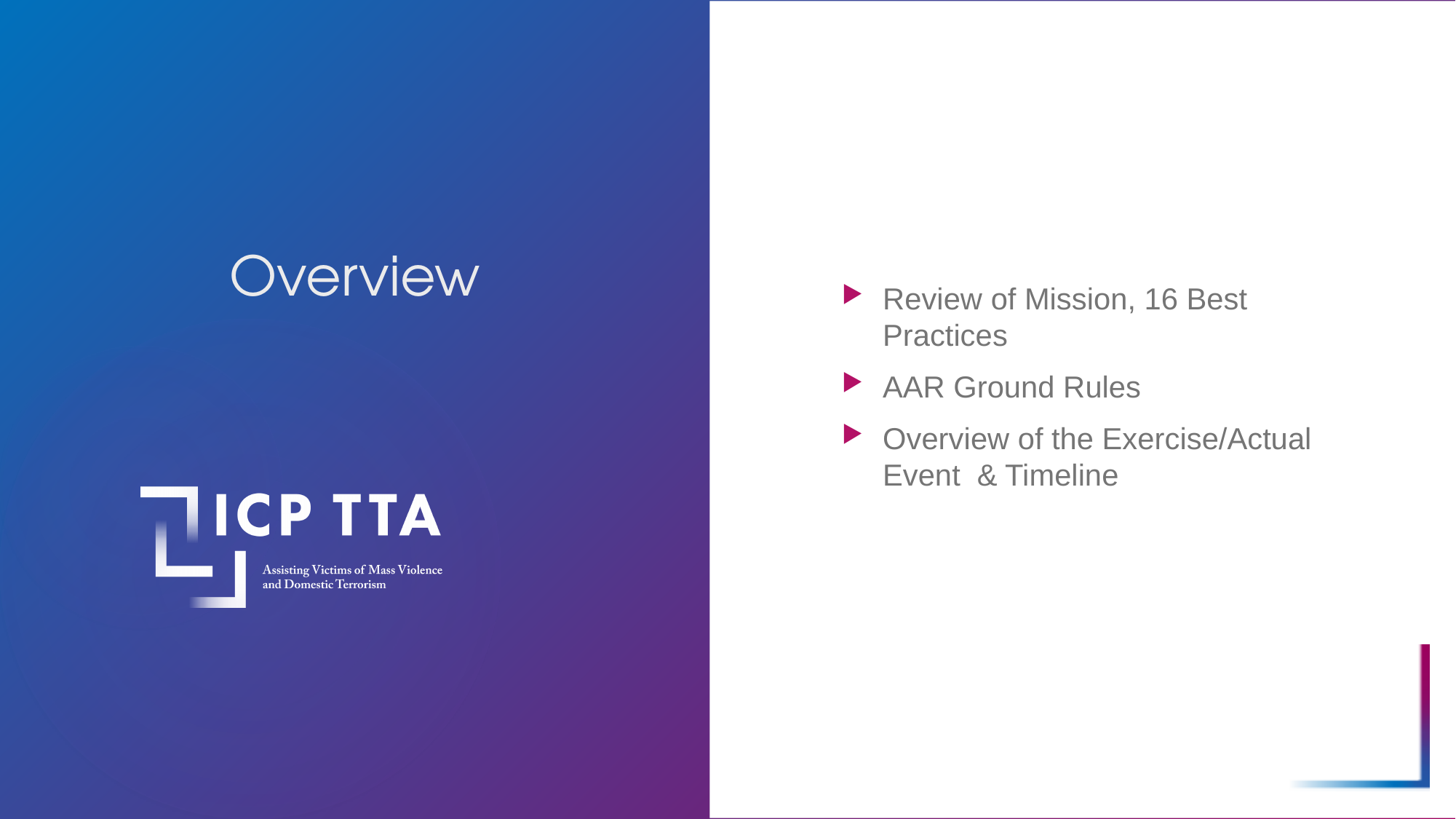

# Overview
Review of Mission, 16 Best Practices
AAR Ground Rules
Overview of the Exercise/Actual Event  & Timeline